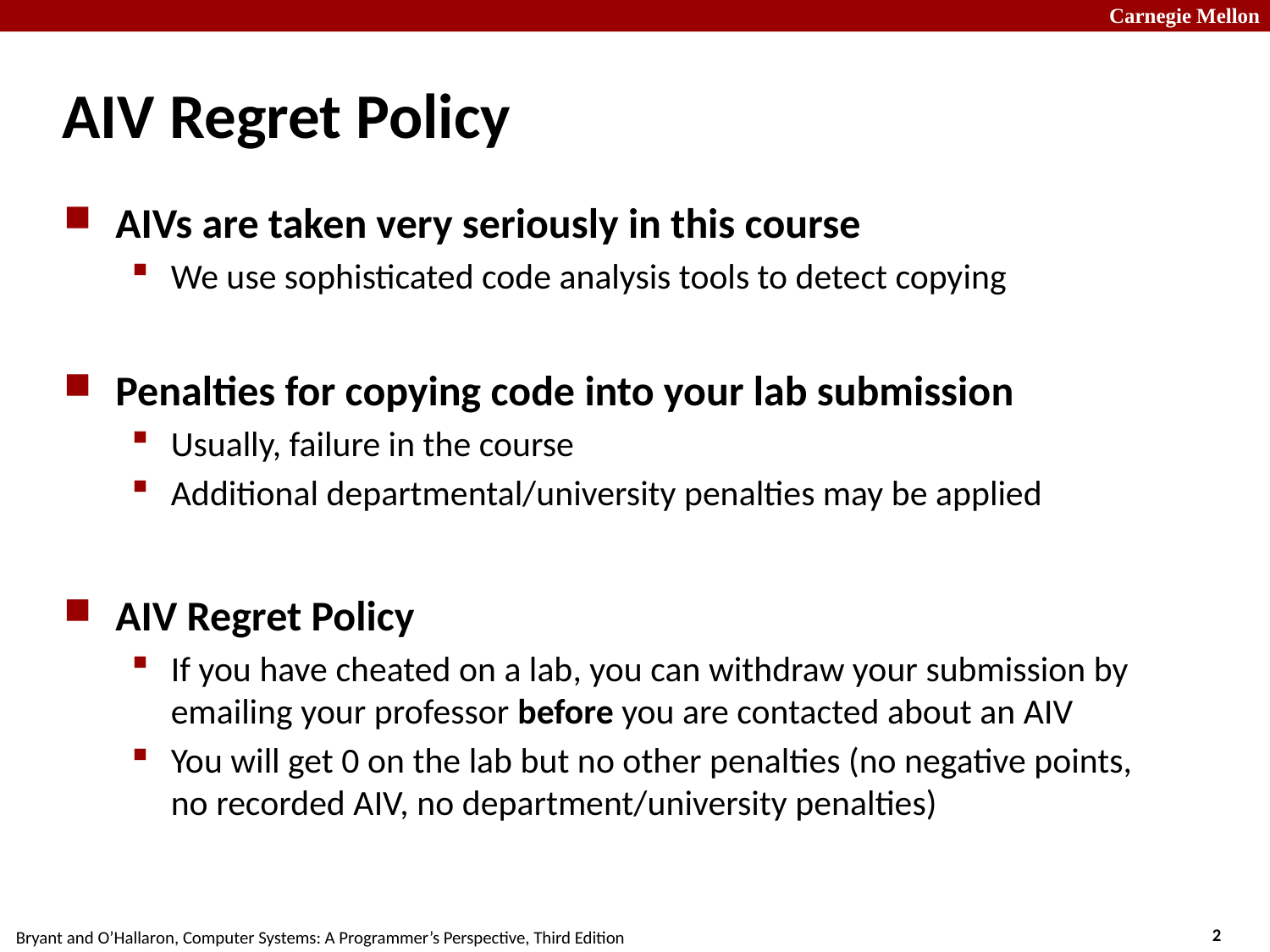

# AIV Regret Policy
AIVs are taken very seriously in this course
We use sophisticated code analysis tools to detect copying

Penalties for copying code into your lab submission
Usually, failure in the course
Additional departmental/university penalties may be applied

AIV Regret Policy
If you have cheated on a lab, you can withdraw your submission by emailing your professor before you are contacted about an AIV
You will get 0 on the lab but no other penalties (no negative points, no recorded AIV, no department/university penalties)